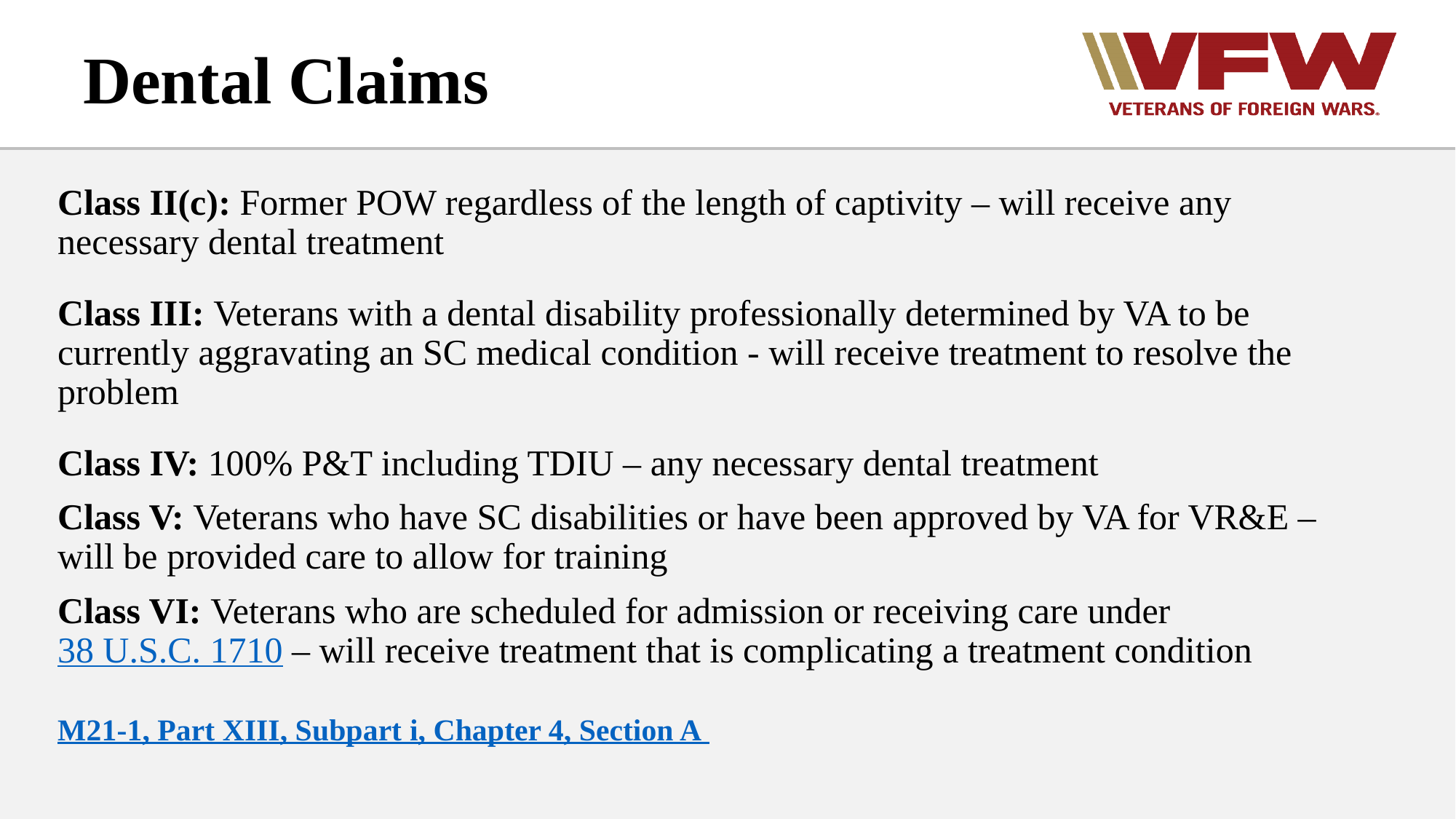

# Dental Claims
Class II(c): Former POW regardless of the length of captivity – will receive any necessary dental treatment

Class III: Veterans with a dental disability professionally determined by VA to be currently aggravating an SC medical condition - will receive treatment to resolve the problem

Class IV: 100% P&T including TDIU – any necessary dental treatment
Class V: Veterans who have SC disabilities or have been approved by VA for VR&E – will be provided care to allow for training
Class VI: Veterans who are scheduled for admission or receiving care under 38 U.S.C. 1710 – will receive treatment that is complicating a treatment condition

M21-1, Part XIII, Subpart i, Chapter 4, Section A